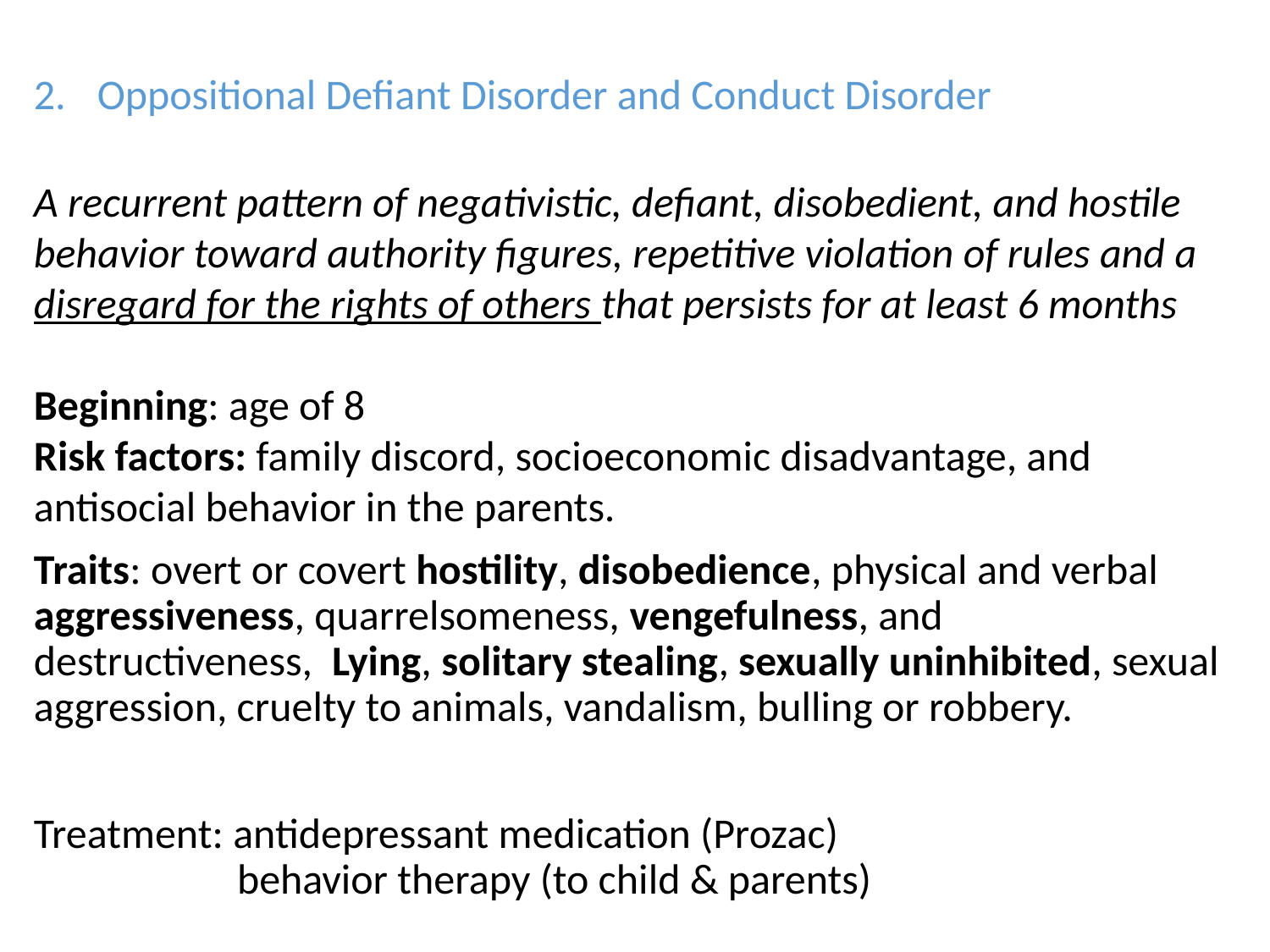

Oppositional Defiant Disorder and Conduct Disorder

A recurrent pattern of negativistic, defiant, disobedient, and hostile behavior toward authority figures, repetitive violation of rules and a disregard for the rights of others that persists for at least 6 months

Beginning: age of 8
Risk factors: family discord, socioeconomic disadvantage, and antisocial behavior in the parents.
Traits: overt or covert hostility, disobedience, physical and verbal aggressiveness, quarrelsomeness, vengefulness, and destructiveness,  Lying, solitary stealing, sexually uninhibited, sexual aggression, cruelty to animals, vandalism, bulling or robbery.

Treatment: antidepressant medication (Prozac)                                         	        behavior therapy (to child & parents)